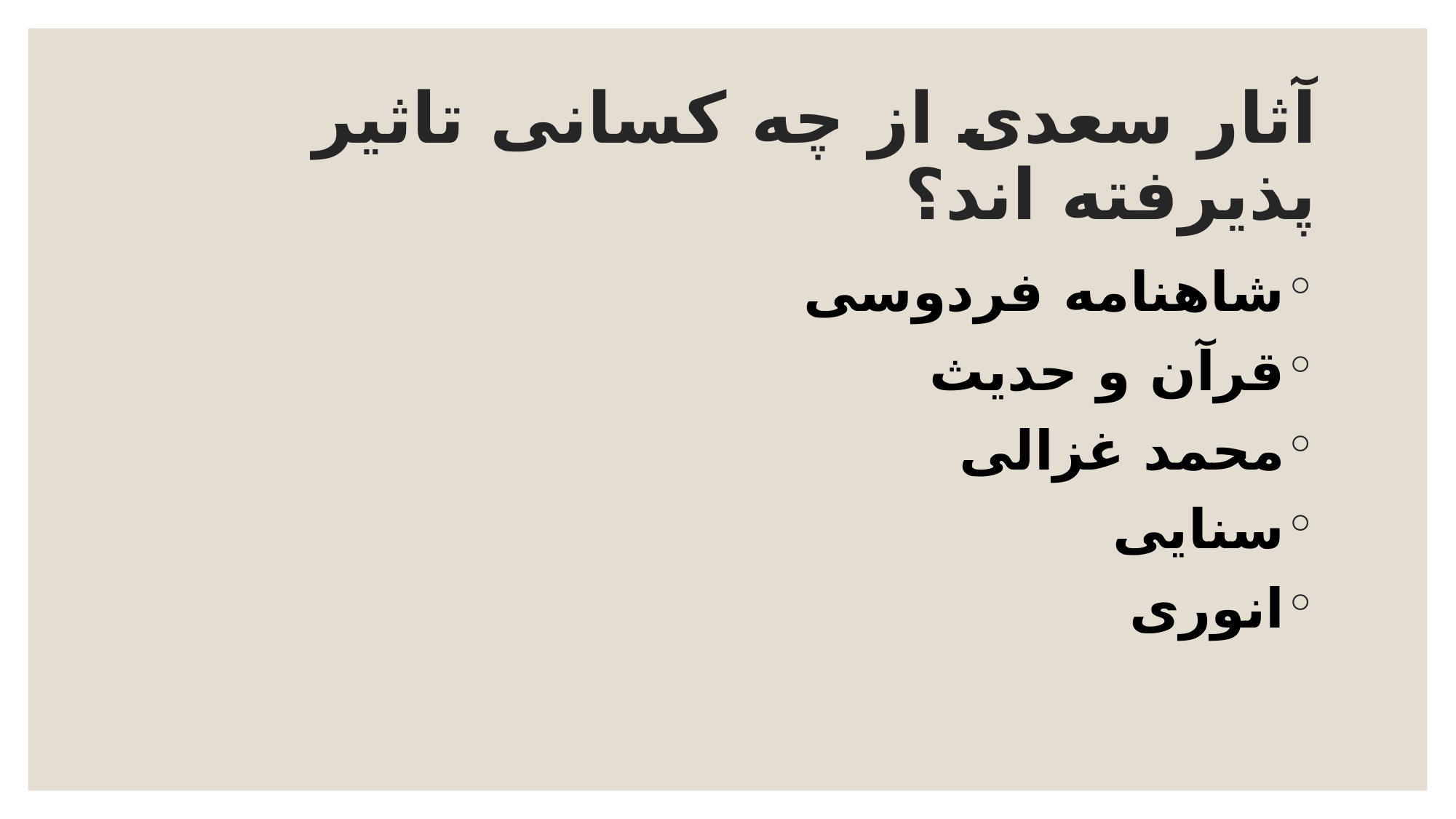

# آثار سعدی از چه کسانی تاثیر پذیرفته اند؟
شاهنامه فردوسی
قرآن و حدیث
محمد غزالی
سنایی
انوری